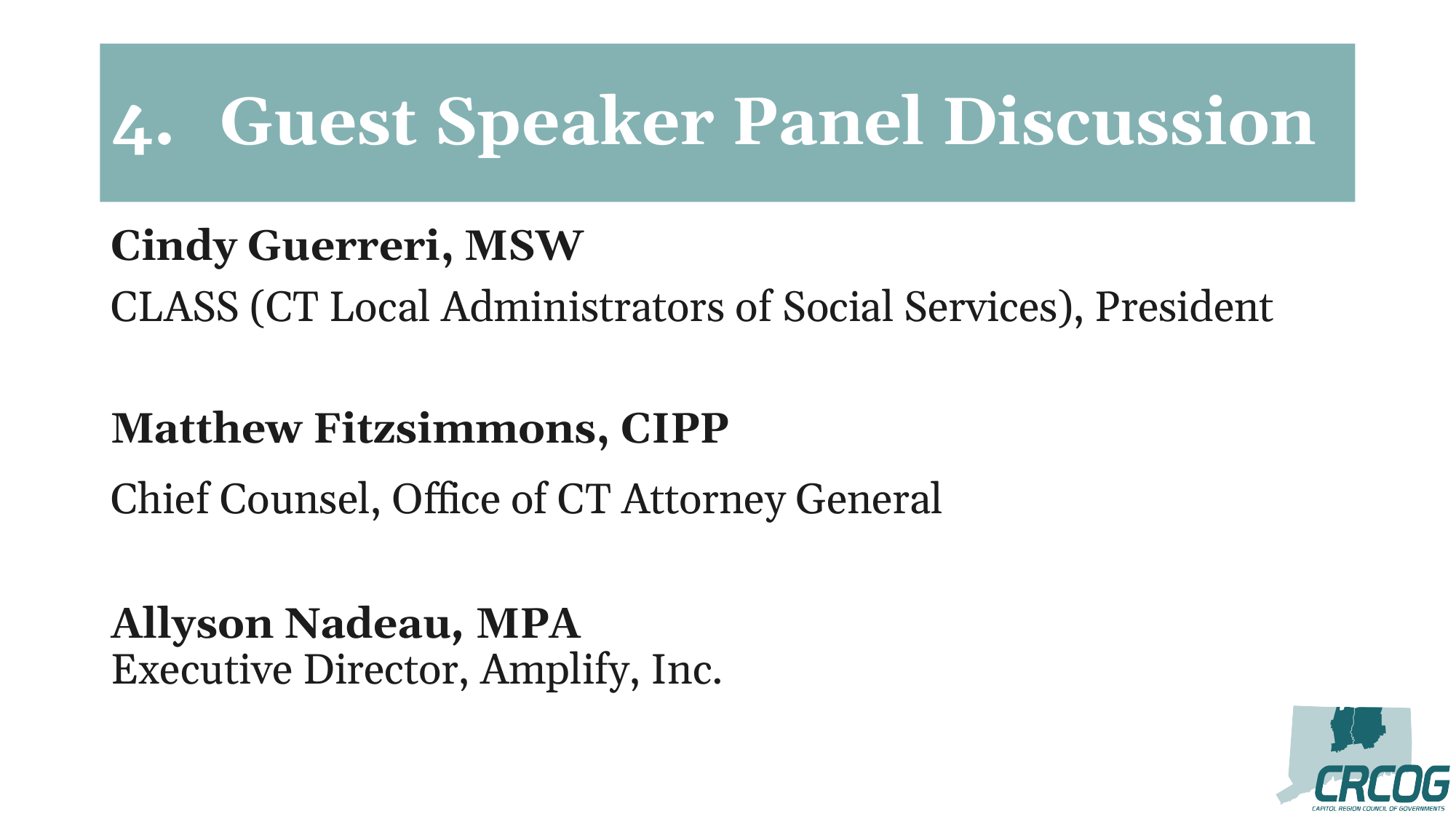

# 4.	Guest Speaker Panel Discussion
Cindy Guerreri, MSW
CLASS (CT Local Administrators of Social Services), President

Matthew Fitzsimmons, CIPP
Chief Counsel, Office of CT Attorney General

Allyson Nadeau, MPA
Executive Director, Amplify, Inc.